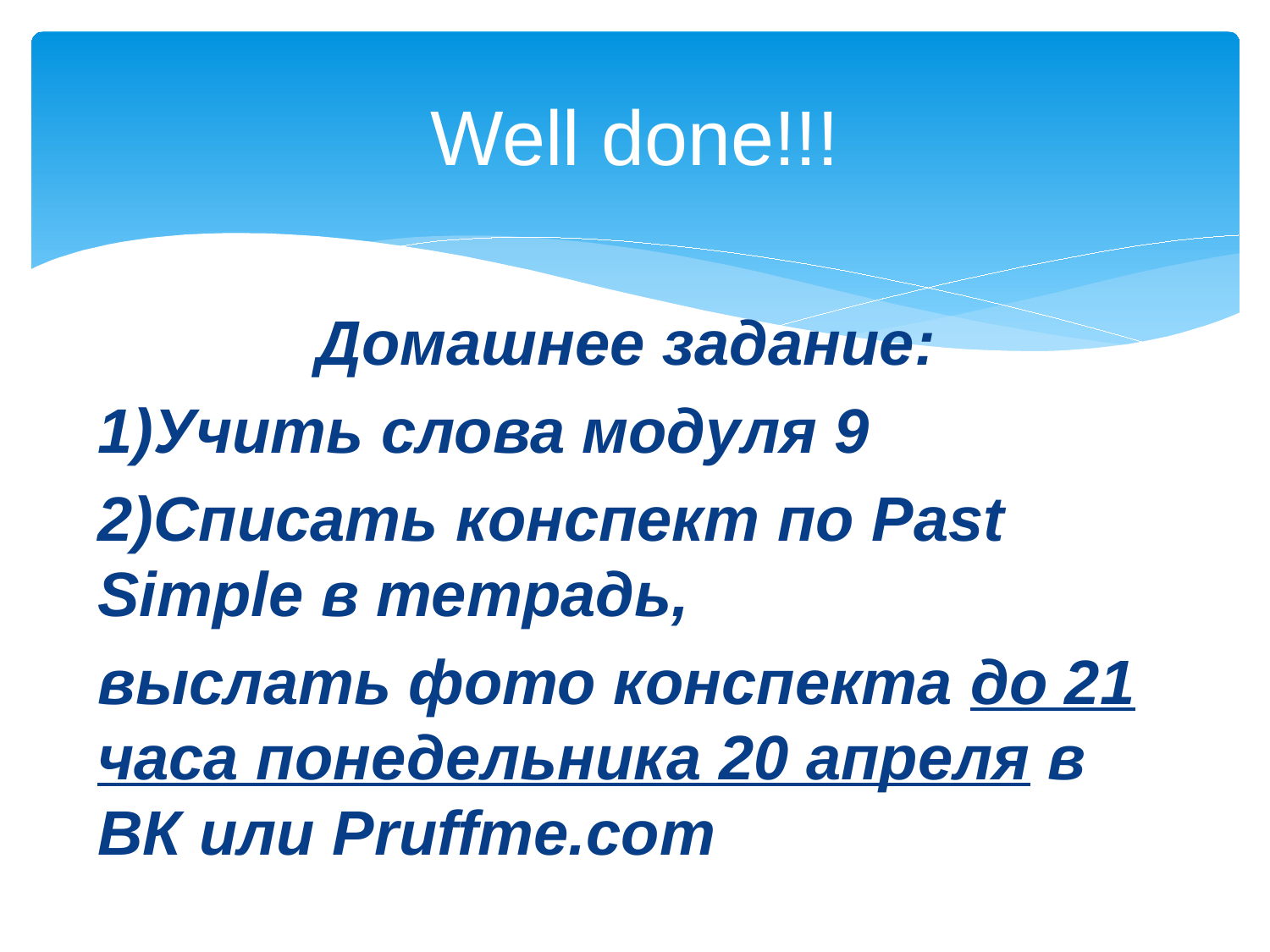

# Well done!!!
Домашнее задание:
1)Учить слова модуля 9
2)Списать конспект по Past Simple в тетрадь,
выслать фото конспекта до 21 часа понедельника 20 апреля в ВК или Pruffme.com